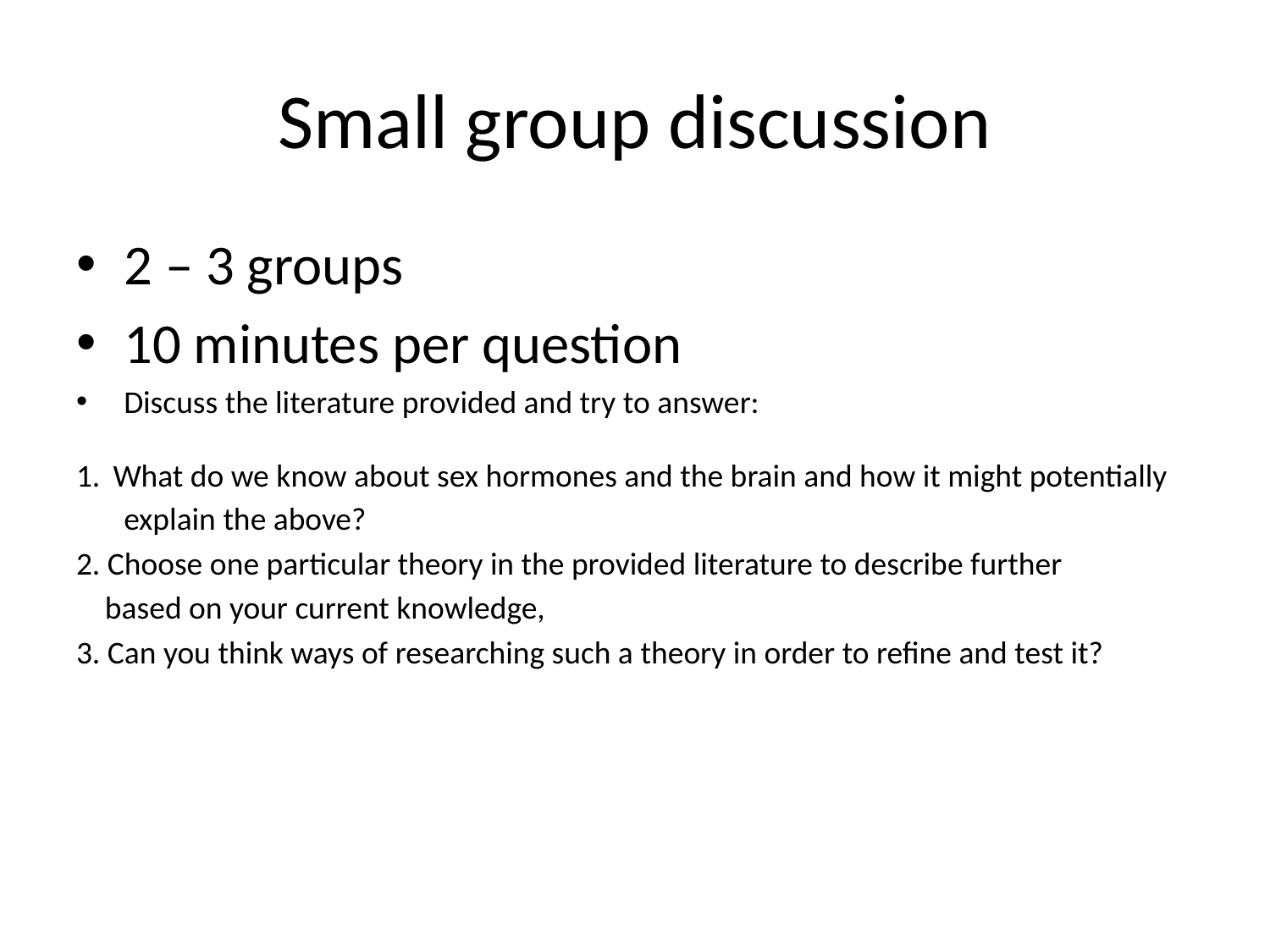

# Small group discussion
2 – 3 groups
10 minutes per question
Discuss the literature provided and try to answer:
1. What do we know about sex hormones and the brain and how it might potentially explain the above?
2. Choose one particular theory in the provided literature to describe further
    based on your current knowledge,
3. Can you think ways of researching such a theory in order to refine and test it?